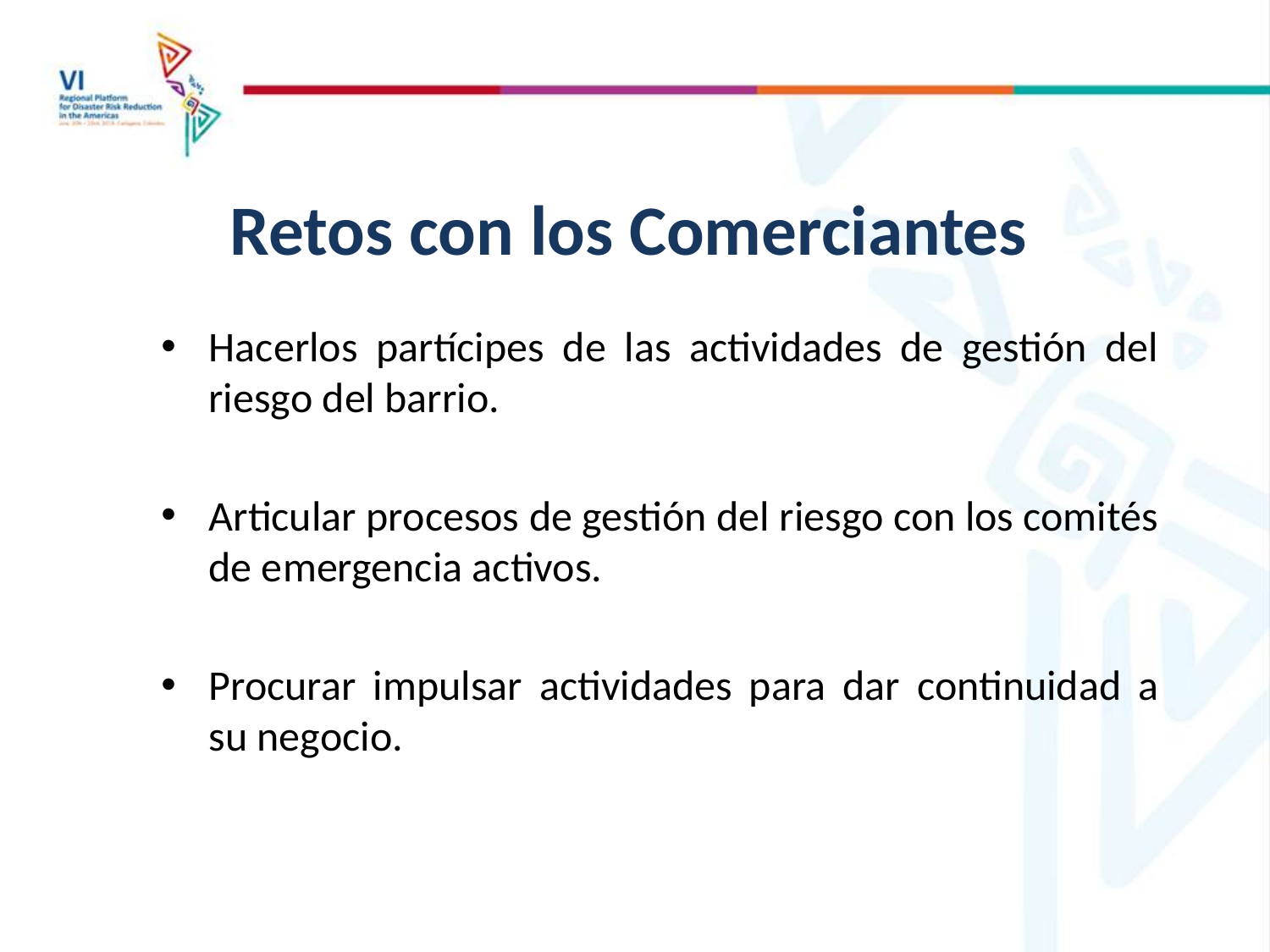

Retos con los Comerciantes
Hacerlos partícipes de las actividades de gestión del riesgo del barrio.

Articular procesos de gestión del riesgo con los comités de emergencia activos.

Procurar impulsar actividades para dar continuidad a su negocio.